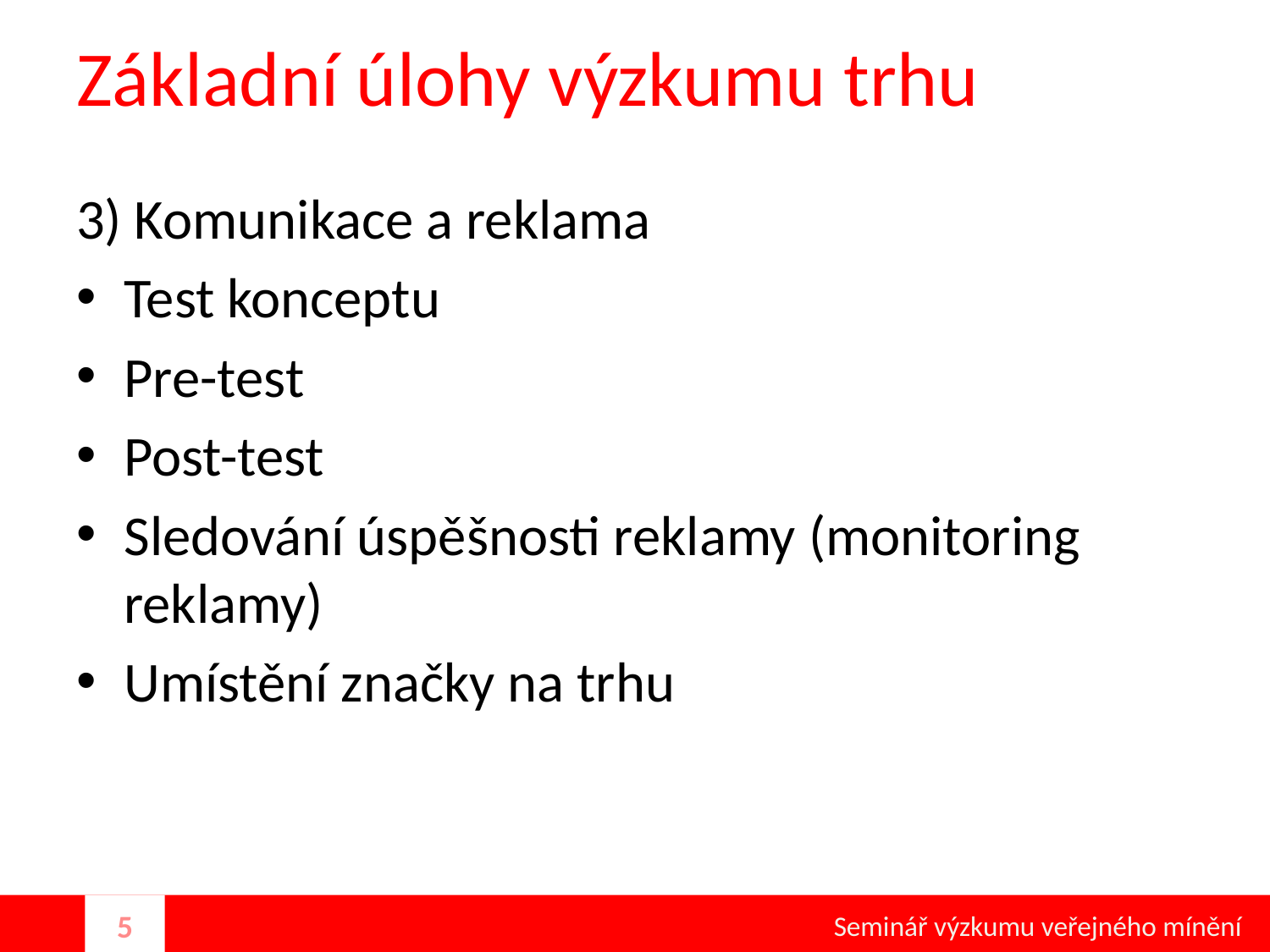

# Základní úlohy výzkumu trhu
3) Komunikace a reklama
Test konceptu
Pre-test
Post-test
Sledování úspěšnosti reklamy (monitoring reklamy)
Umístění značky na trhu

Seminář výzkumu veřejného mínění
5